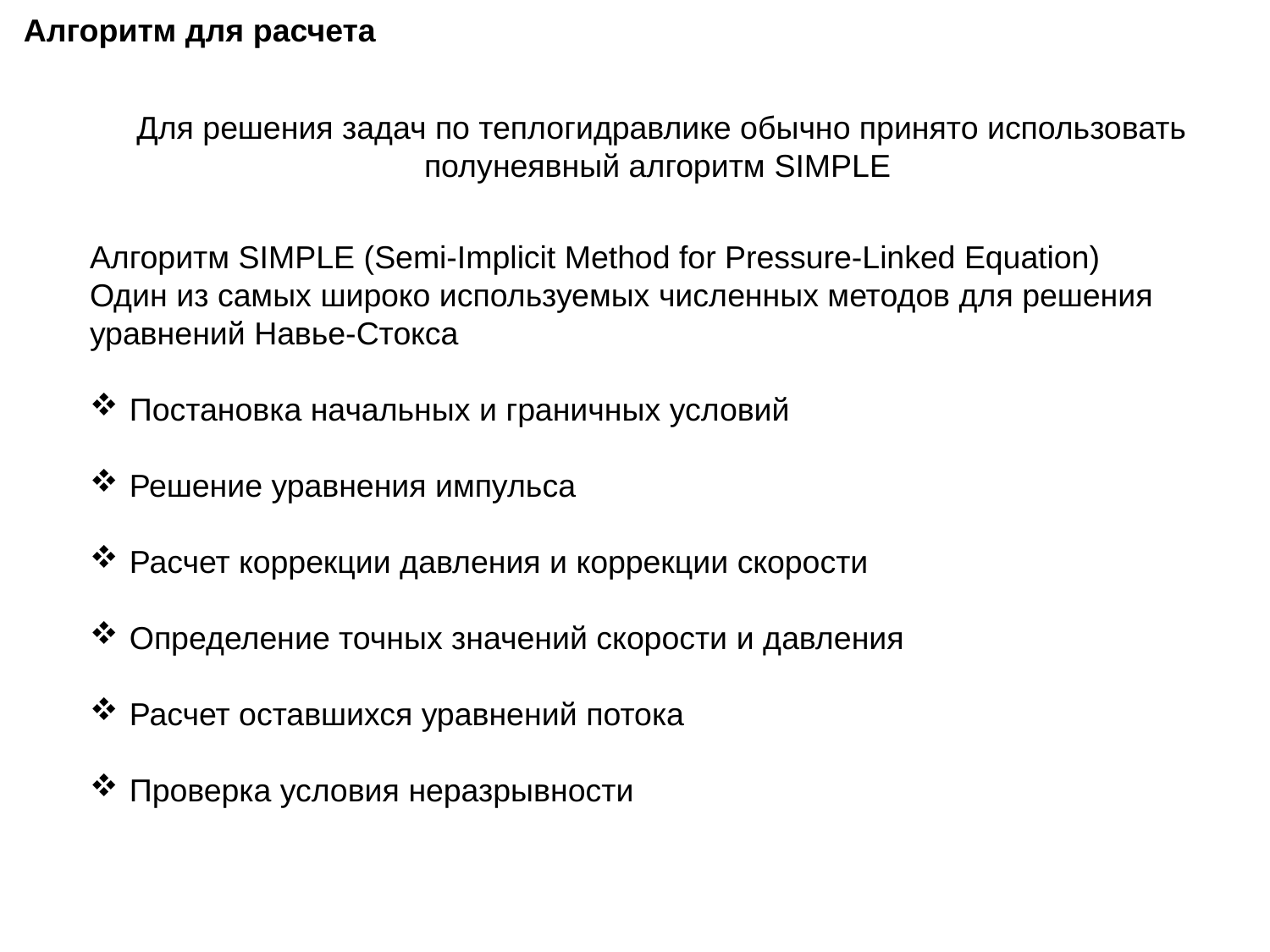

Алгоритм для расчета
Для решения задач по теплогидравлике обычно принято использовать полунеявный алгоритм SIMPLE
Алгоритм SIMPLE (Semi-Implicit Method for Pressure-Linked Equation)
Один из самых широко используемых численных методов для решения уравнений Навье-Стокса

Постановка начальных и граничных условий

Решение уравнения импульса

Расчет коррекции давления и коррекции скорости

Определение точных значений скорости и давления

Расчет оставшихся уравнений потока

Проверка условия неразрывности